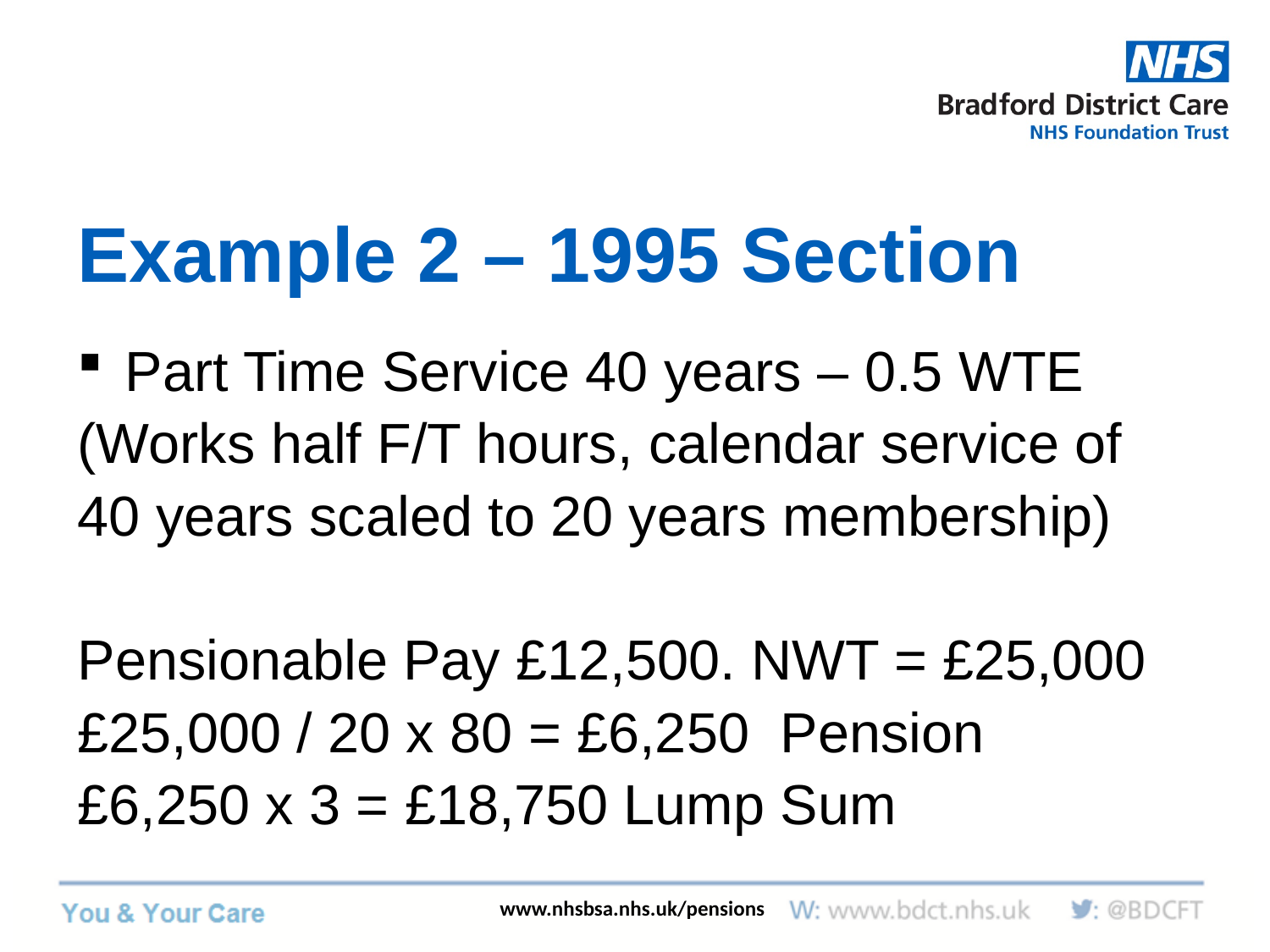

# Example 2 – 1995 Section
Part Time Service 40 years – 0.5 WTE
(Works half F/T hours, calendar service of
40 years scaled to 20 years membership)

Pensionable Pay £12,500. NWT = £25,000
£25,000 / 20 x 80 = £6,250  Pension
£6,250 x 3 = £18,750 Lump Sum

www.nhsbsa.nhs.uk/pensions